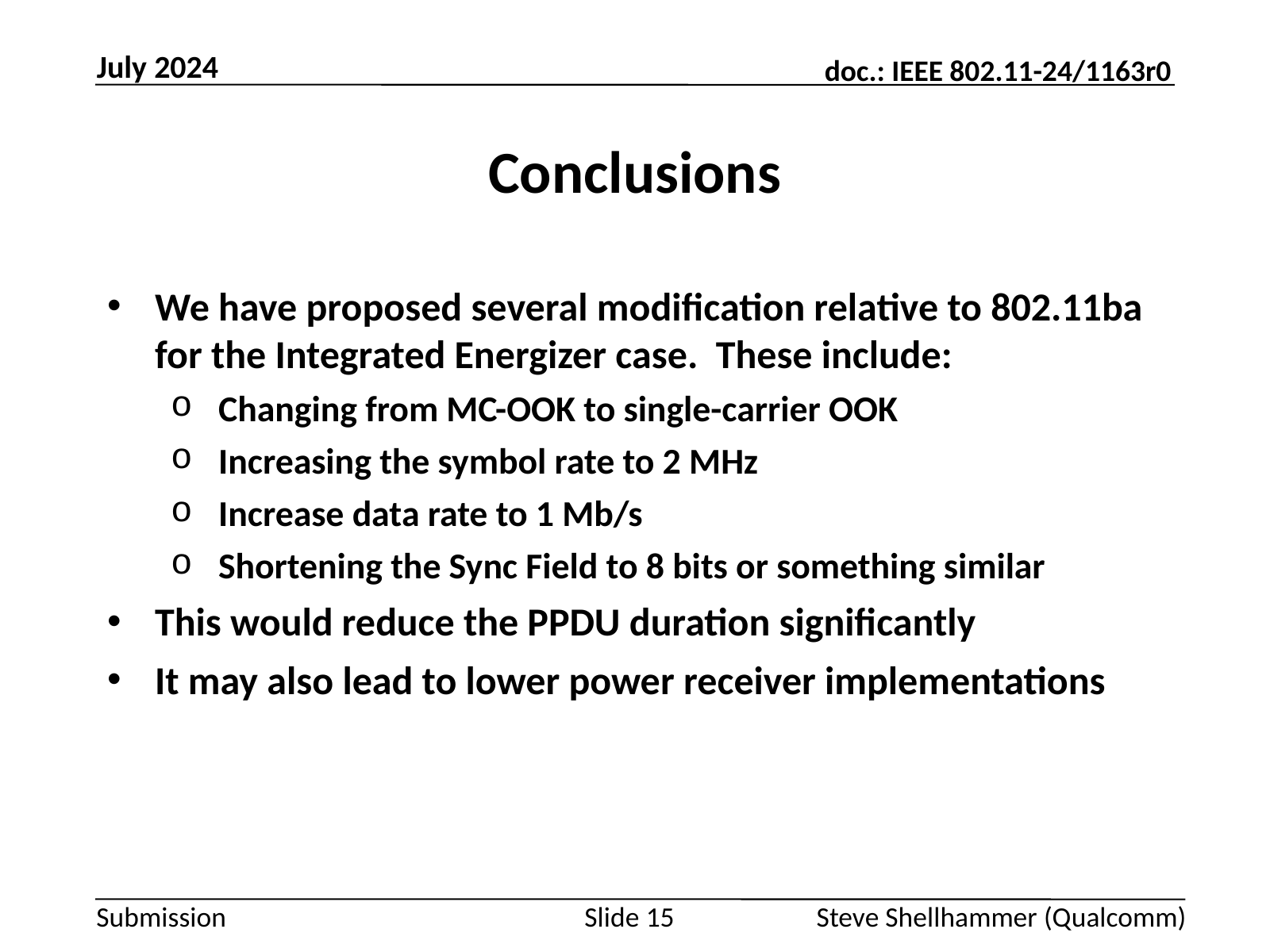

July 2024
# Conclusions
We have proposed several modification relative to 802.11ba for the Integrated Energizer case.  These include:
Changing from MC-OOK to single-carrier OOK
Increasing the symbol rate to 2 MHz
Increase data rate to 1 Mb/s
Shortening the Sync Field to 8 bits or something similar
This would reduce the PPDU duration significantly
It may also lead to lower power receiver implementations
Slide 15
Steve Shellhammer (Qualcomm)